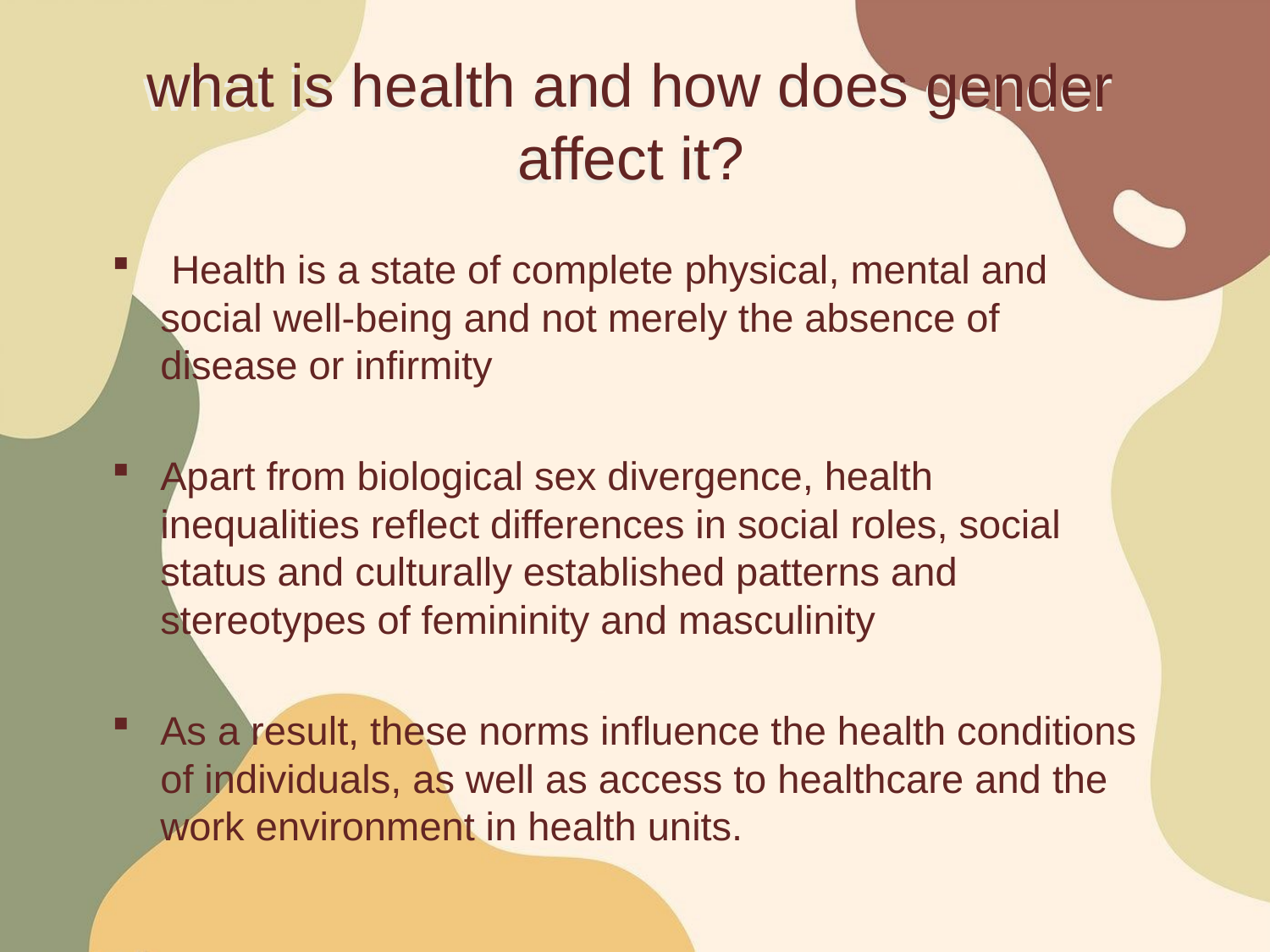

# what is health and how does gender affect it?
 Health is a state of complete physical, mental and social well-being and not merely the absence of disease or infirmity

Apart from biological sex divergence, health inequalities reflect differences in social roles, social status and culturally established patterns and stereotypes of femininity and masculinity

As a result, these norms influence the health conditions of individuals, as well as access to healthcare and the work environment in health units.